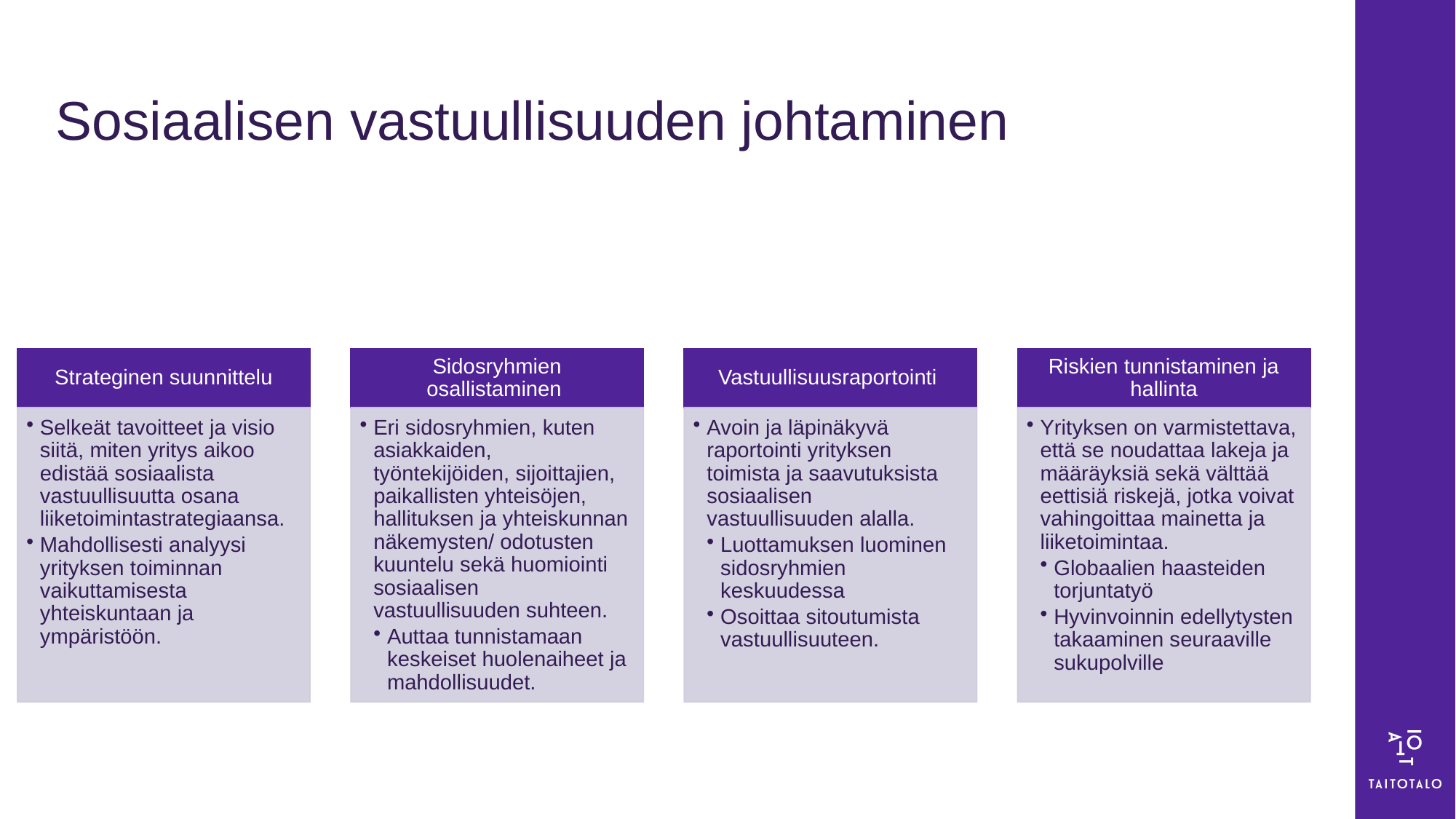

# Sosiaalisen vastuullisuuden johtaminen
Strateginen suunnittelu
Selkeät tavoitteet ja visio siitä, miten yritys aikoo edistää sosiaalista vastuullisuutta osana liiketoimintastrategiaansa.
Mahdollisesti analyysi yrityksen toiminnan vaikuttamisesta yhteiskuntaan ja ympäristöön.
Sidosryhmien osallistaminen
Eri sidosryhmien, kuten asiakkaiden, työntekijöiden, sijoittajien, paikallisten yhteisöjen, hallituksen ja yhteiskunnan näkemysten/ odotusten kuuntelu sekä huomiointi sosiaalisen vastuullisuuden suhteen.
Auttaa tunnistamaan keskeiset huolenaiheet ja mahdollisuudet.
Vastuullisuusraportointi
Avoin ja läpinäkyvä raportointi yrityksen toimista ja saavutuksista sosiaalisen vastuullisuuden alalla.
Luottamuksen luominen sidosryhmien keskuudessa
Osoittaa sitoutumista vastuullisuuteen.
Riskien tunnistaminen ja hallinta
Yrityksen on varmistettava, että se noudattaa lakeja ja määräyksiä sekä välttää eettisiä riskejä, jotka voivat vahingoittaa mainetta ja liiketoimintaa.
Globaalien haasteiden torjuntatyö
Hyvinvoinnin edellytysten takaaminen seuraaville sukupolville